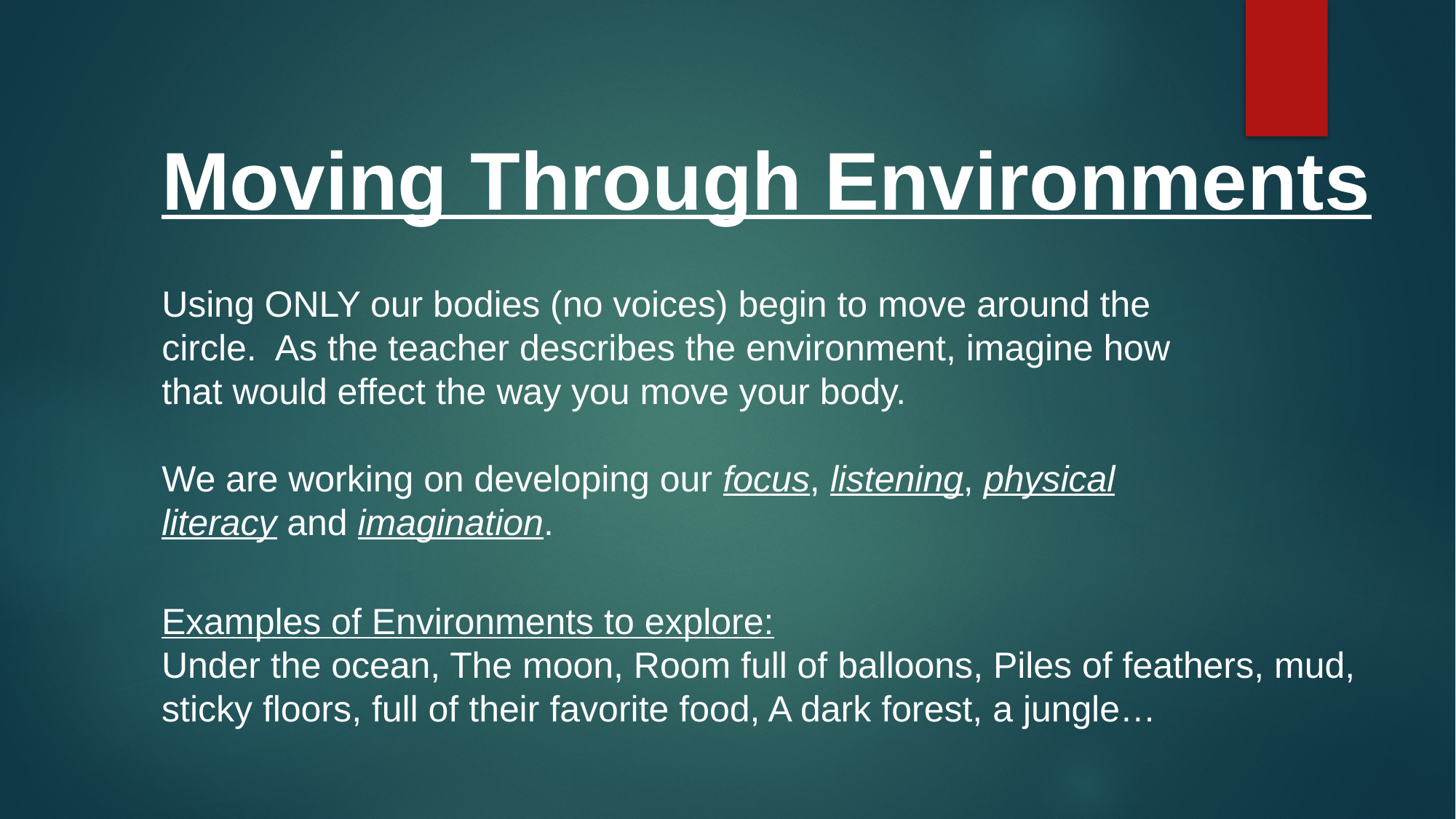

Moving Through Environments
Using ONLY our bodies (no voices) begin to move around the circle.  As the teacher describes the environment, imagine how that would effect the way you move your body.
We are working on developing our focus, listening, physical literacy and imagination.
Examples of Environments to explore:
Under the ocean, The moon, Room full of balloons, Piles of feathers, mud, sticky floors, full of their favorite food, A dark forest, a jungle…